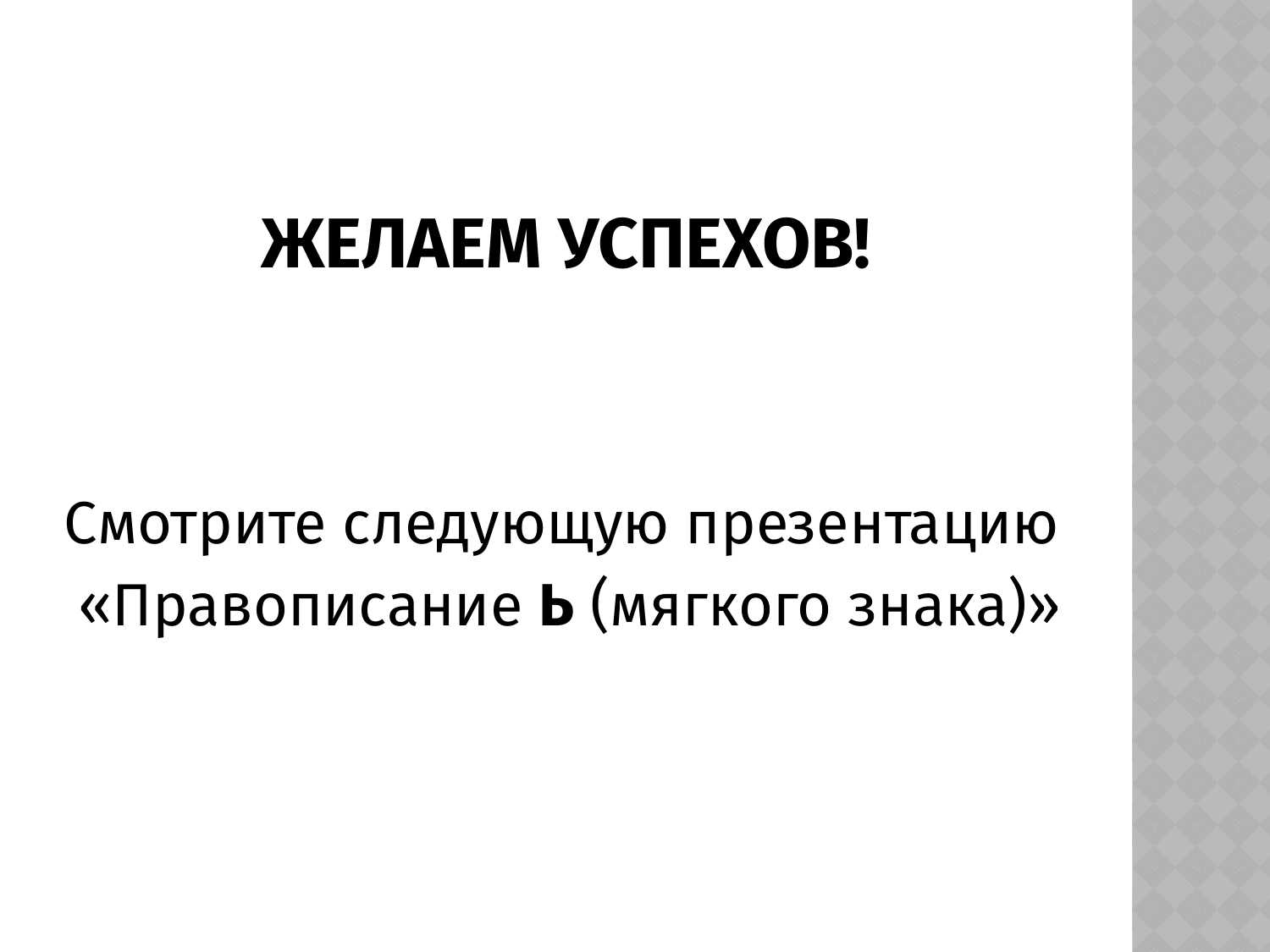

# Желаем успехов!

Смотрите следующую презентацию
«Правописание Ь (мягкого знака)»